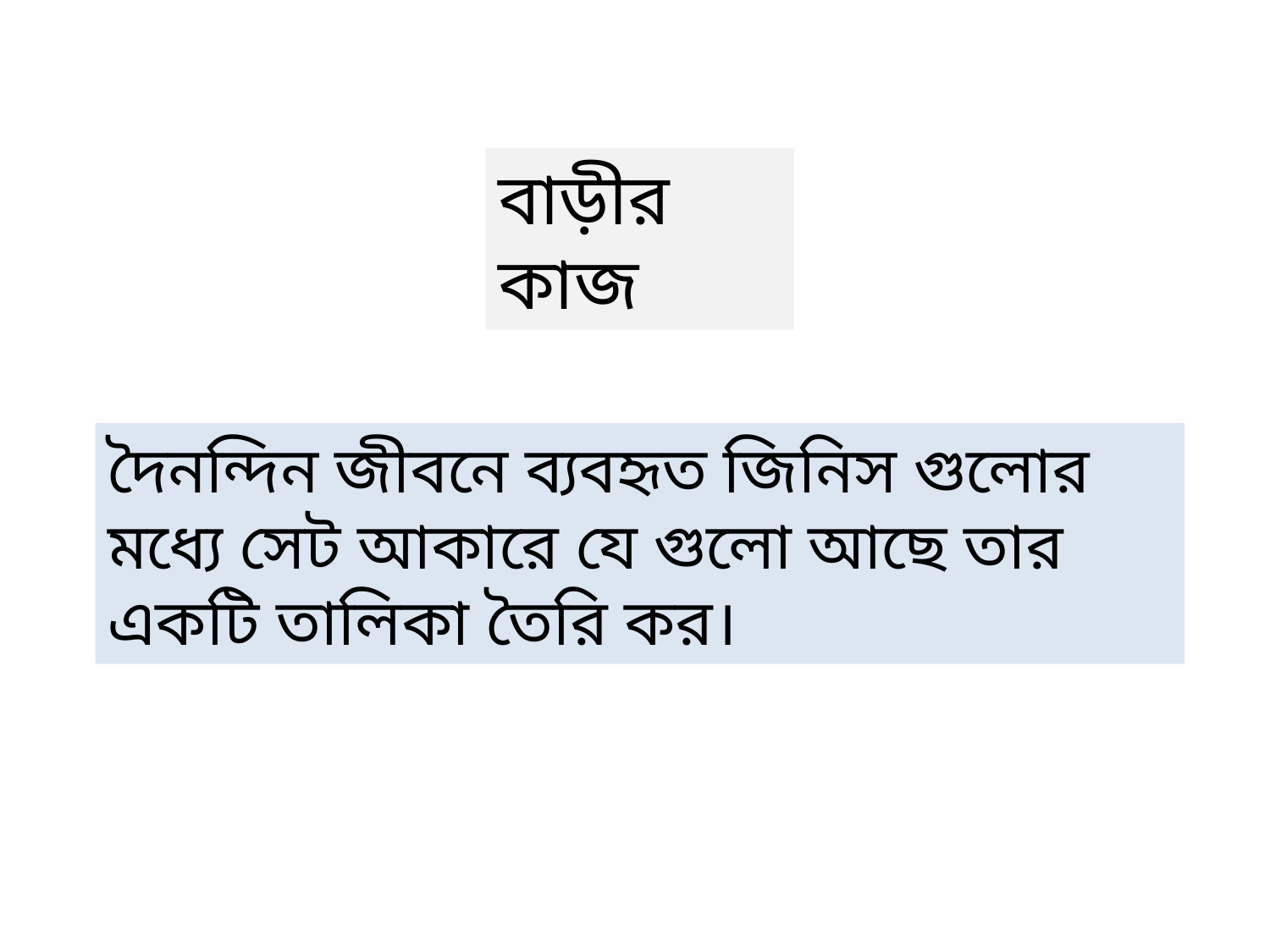

বাড়ীর কাজ
দৈনন্দিন জীবনে ব্যবহৃত জিনিস গুলোর মধ্যে সেট আকারে যে গুলো আছে তার একটি তালিকা তৈরি কর।